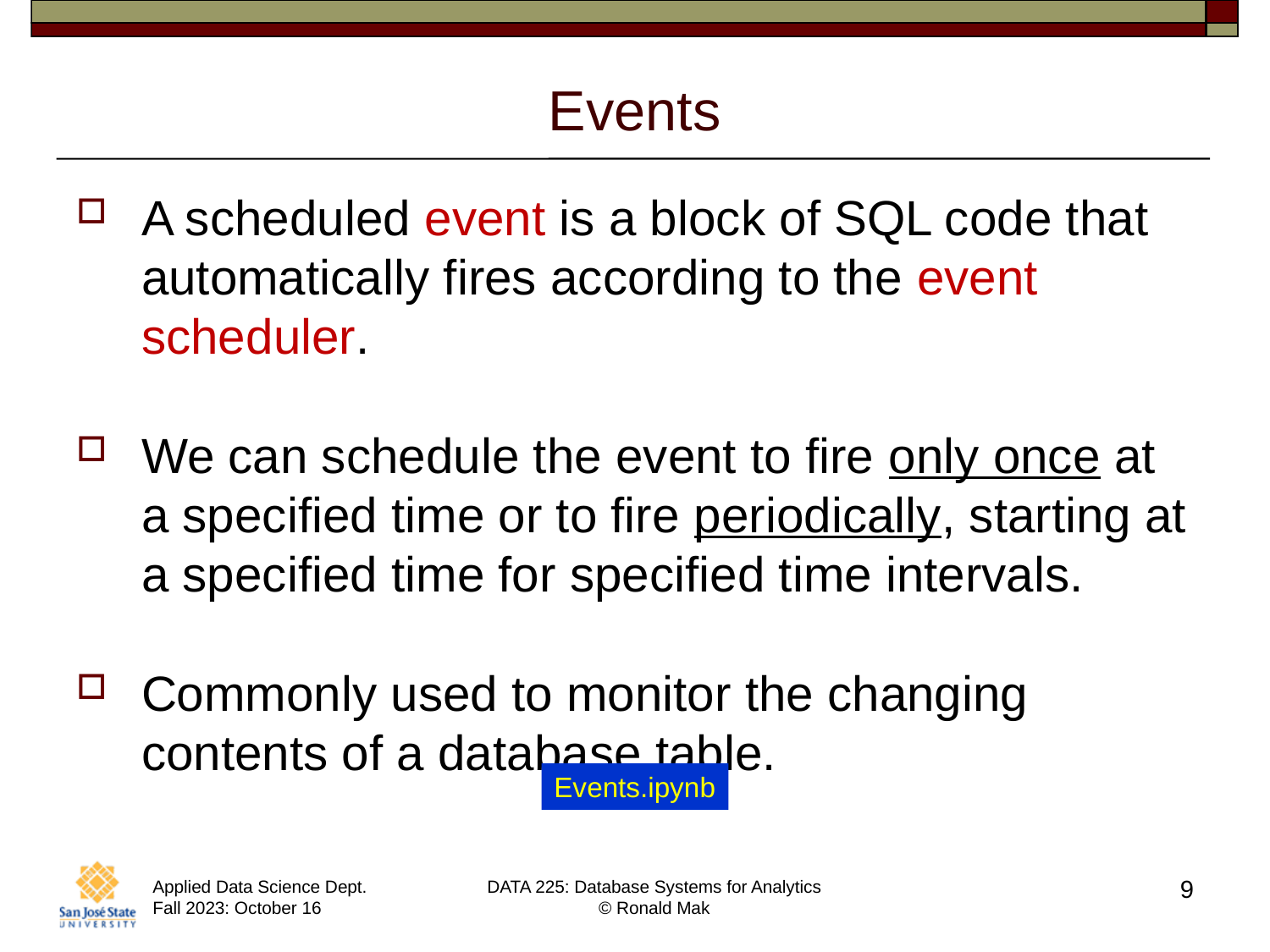

# Events
A scheduled event is a block of SQL code that automatically fires according to the event scheduler.

We can schedule the event to fire only once at a specified time or to fire periodically, starting at a specified time for specified time intervals.

Commonly used to monitor the changing contents of a database table.
Events.ipynb
9